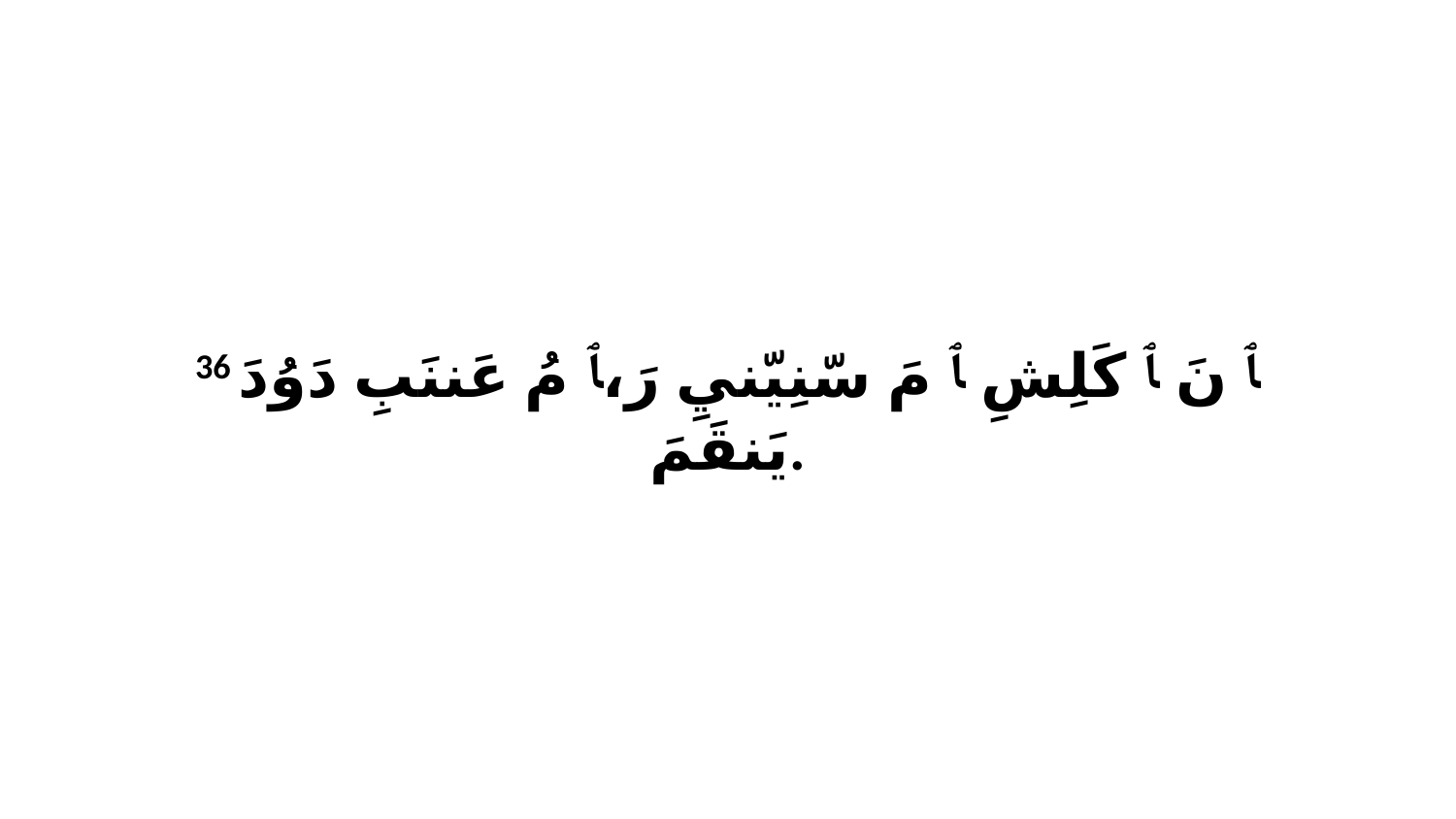

36 ﭑ نَ ﭑ كَلِشِ ﭑ مَ سّنِيّنيِ رَ،ﭑ مُ عَننَبِ دَوُدَ يَنقَمَ.